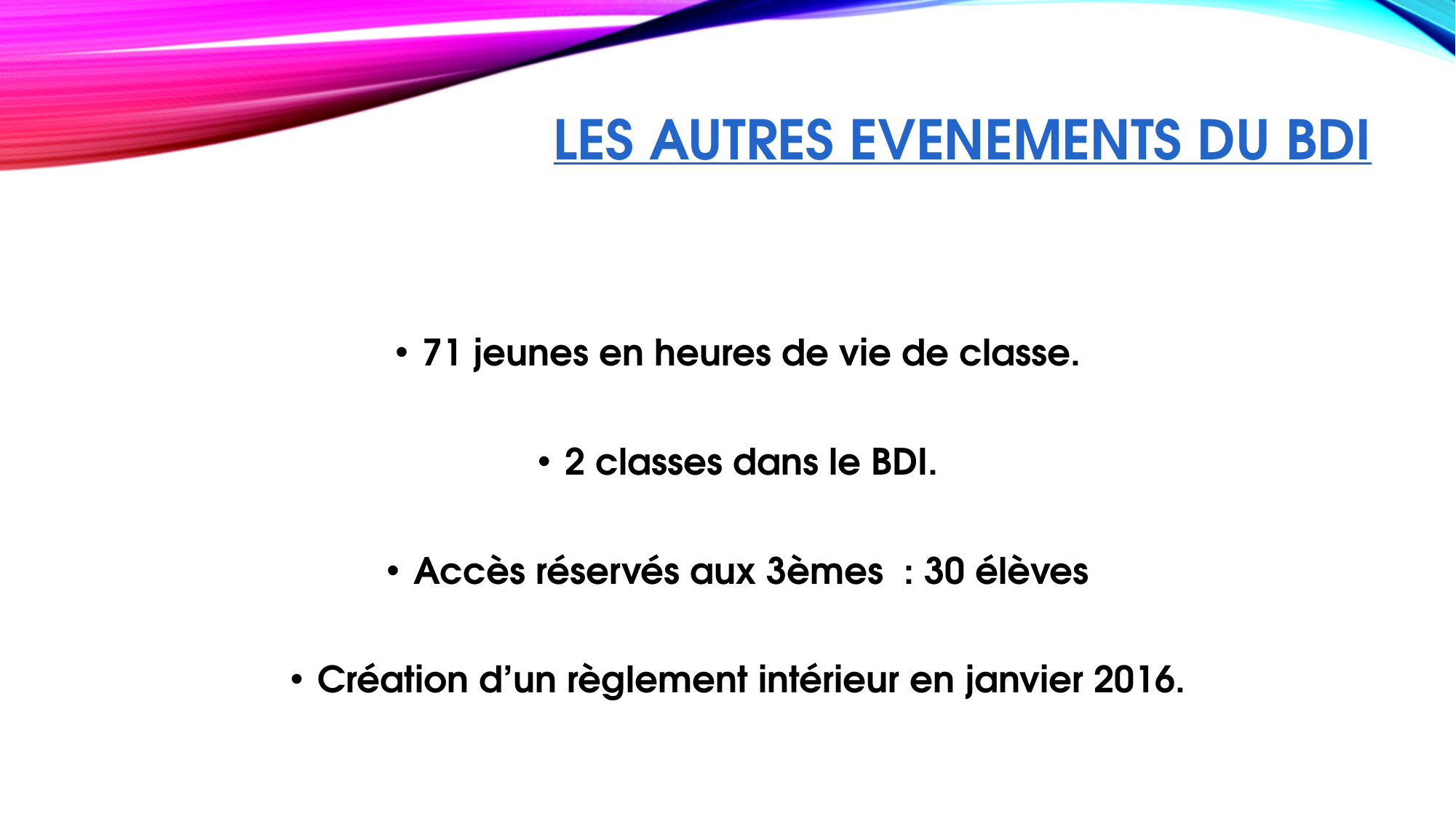

# Les autres EVENEMENTS du bdi
71 jeunes en heures de vie de classe.

2 classes dans le BDI.

Accès réservés aux 3èmes  : 30 élèves

Création d’un règlement intérieur en janvier 2016.